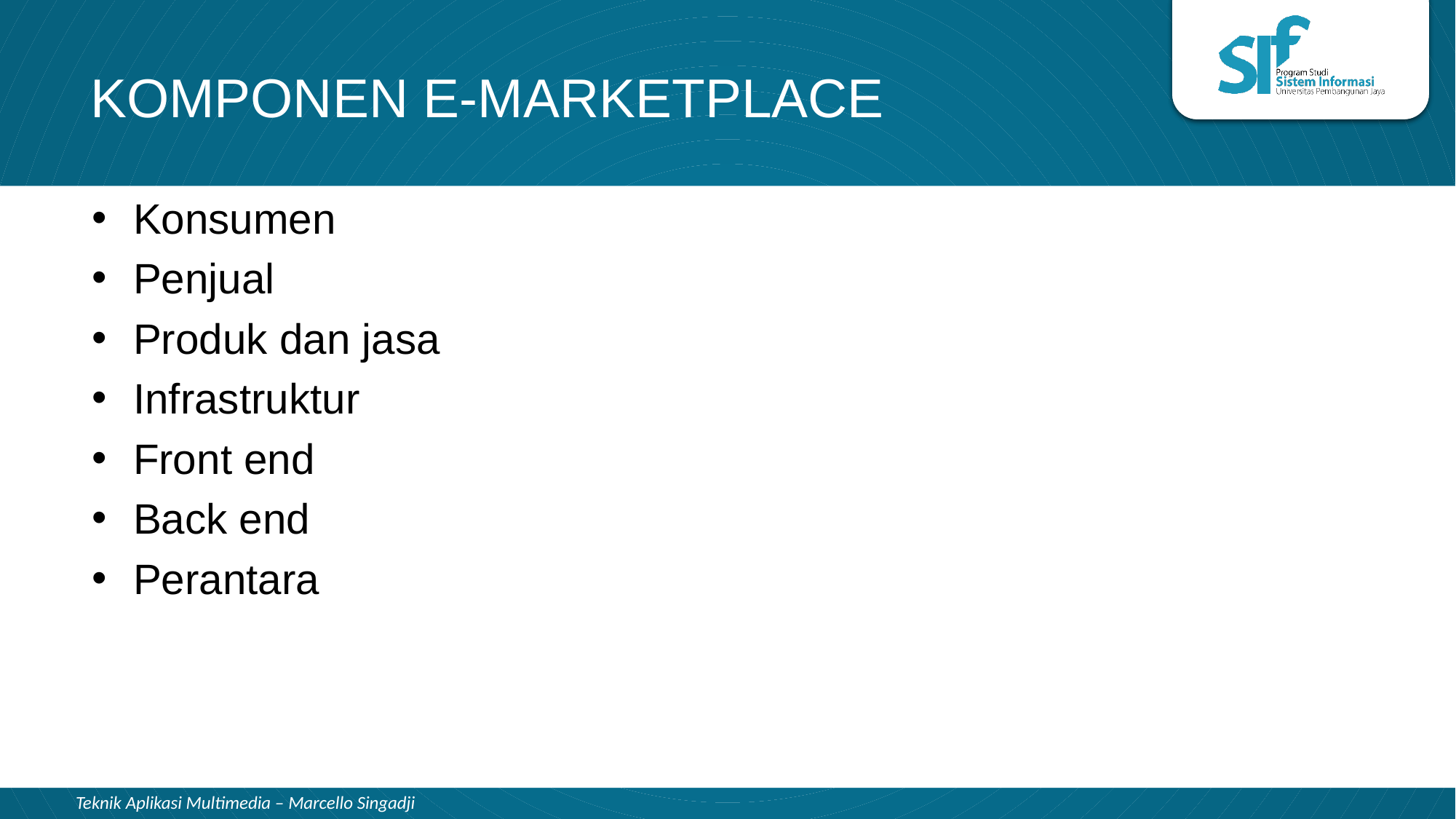

# KOMPONEN E-MARKETPLACE
Konsumen
Penjual
Produk dan jasa
Infrastruktur
Front end
Back end
Perantara